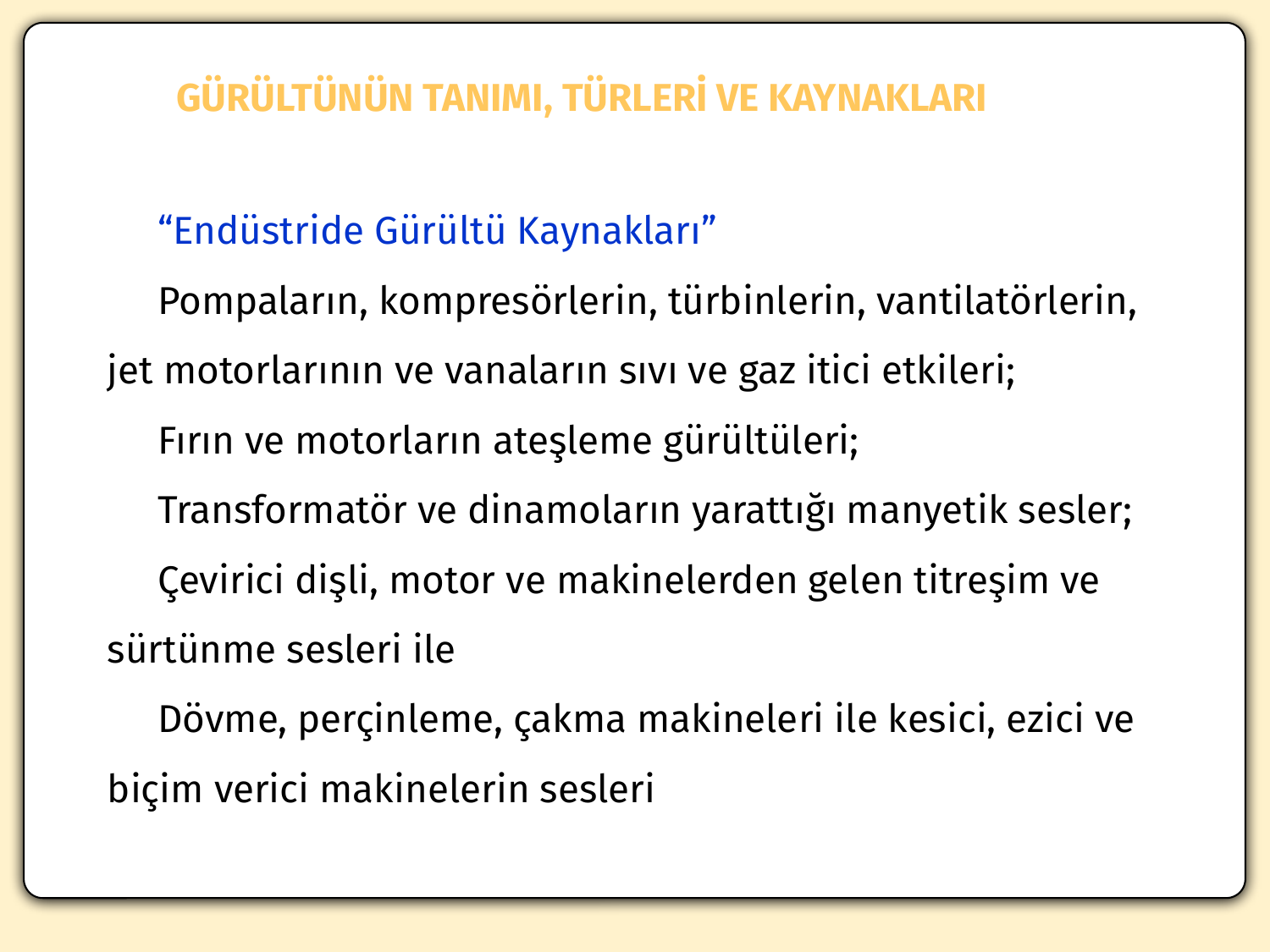

GÜRÜLTÜNÜN TANIMI, TÜRLERİ VE KAYNAKLARI
“Endüstride Gürültü Kaynakları”
Pompaların, kompresörlerin, türbinlerin, vantilatörlerin, jet motorlarının ve vanaların sıvı ve gaz itici etkileri;
Fırın ve motorların ateşleme gürültüleri;
Transformatör ve dinamoların yarattığı manyetik sesler;
Çevirici dişli, motor ve makinelerden gelen titreşim ve sürtünme sesleri ile
Dövme, perçinleme, çakma makineleri ile kesici, ezici ve biçim verici makinelerin sesleri